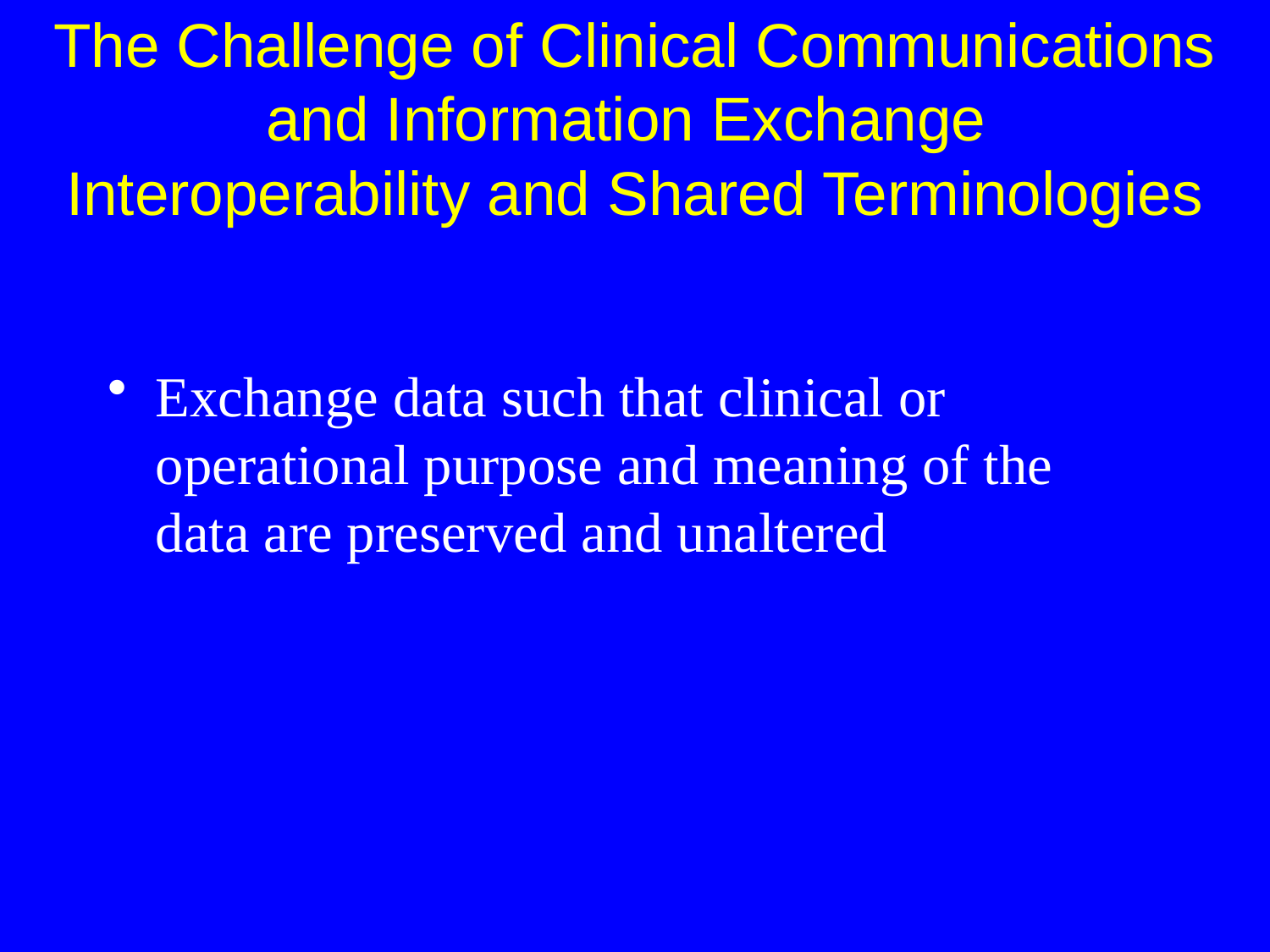

Exchange data such that clinical or operational purpose and meaning of the data are preserved and unaltered

The Challenge of Clinical Communications and Information Exchange
Interoperability and Shared Terminologies